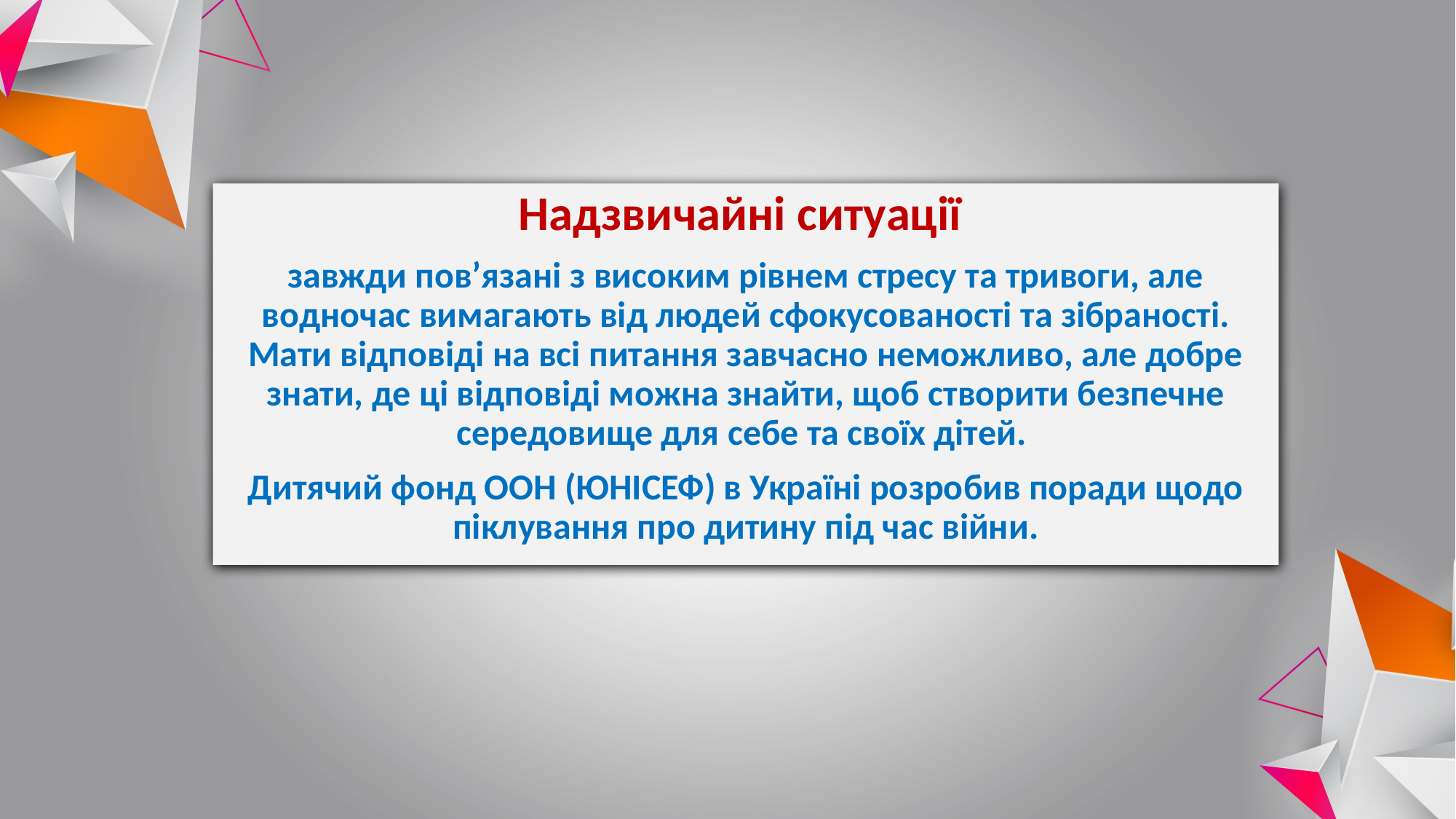

Надзвичайні ситуації
завжди пов’язані з високим рівнем стресу та тривоги, але водночас вимагають від людей сфокусованості та зібраності. Мати відповіді на всі питання завчасно неможливо, але добре знати, де ці відповіді можна знайти, щоб створити безпечне середовище для себе та своїх дітей.
Дитячий фонд ООН (ЮНІСЕФ) в Україні розробив поради щодо піклування про дитину під час війни.